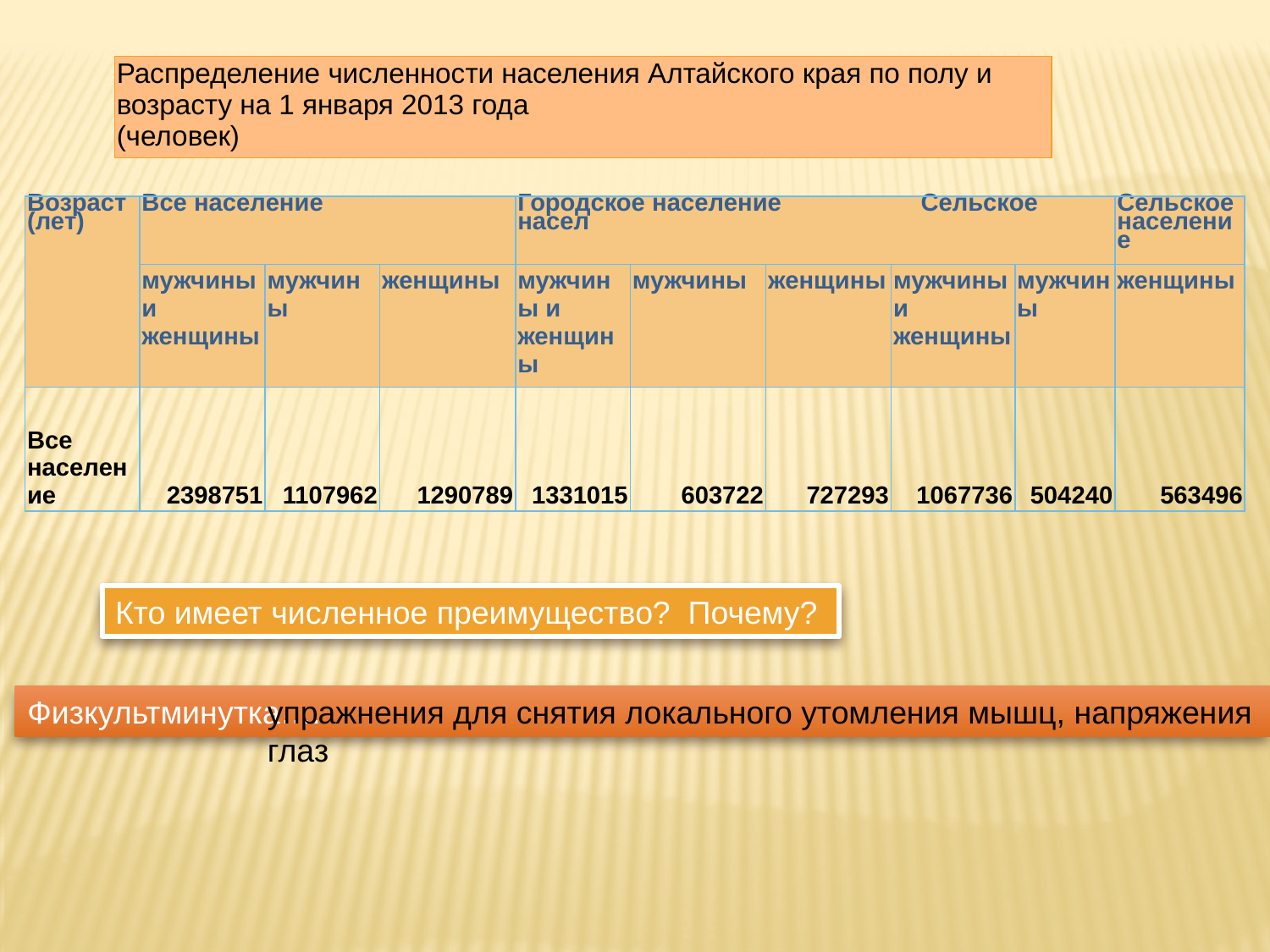

| Распределение численности населения Алтайского края по полу и возрасту на 1 января 2013 года (человек) |
| --- |
| Возраст (лет) | Все население |  |  | Городское население Сельское насел |  |  |  |  | Сельское население |
| --- | --- | --- | --- | --- | --- | --- | --- | --- | --- |
|  | мужчины и женщины | мужчины | женщины | мужчины и женщины | мужчины | женщины | мужчины и женщины | мужчины | женщины |
| Все население | 2398751 | 1107962 | 1290789 | 1331015 | 603722 | 727293 | 1067736 | 504240 | 563496 |
Кто имеет численное преимущество?  Почему?
Физкультминутка….
упражнения для снятия локального утомления мышц, напряжения глаз